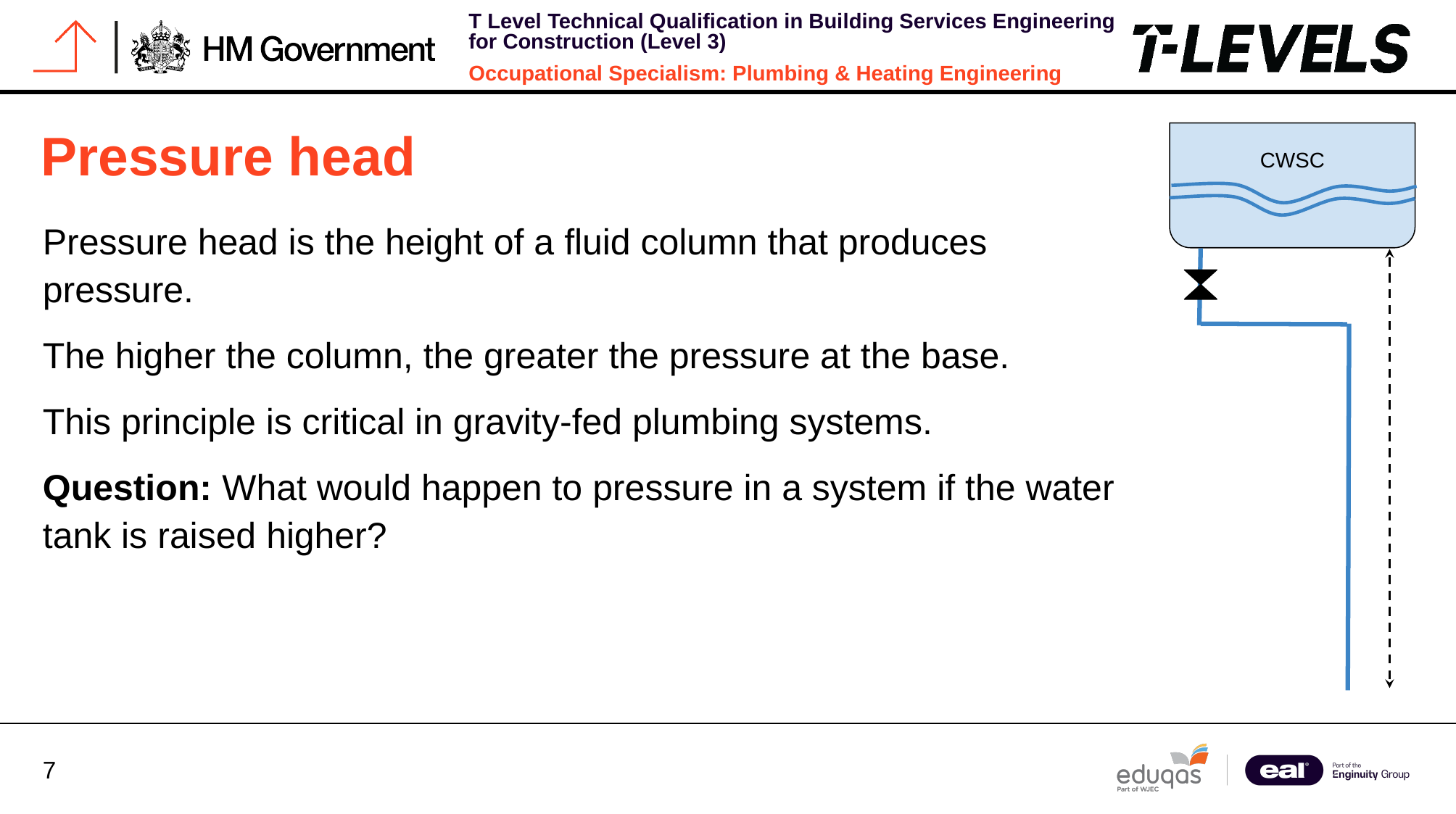

# Pressure head

CWSC

Pressure head is the height of a fluid column that produces pressure.
The higher the column, the greater the pressure at the base.
This principle is critical in gravity-fed plumbing systems.
Question: What would happen to pressure in a system if the water tank is raised higher?